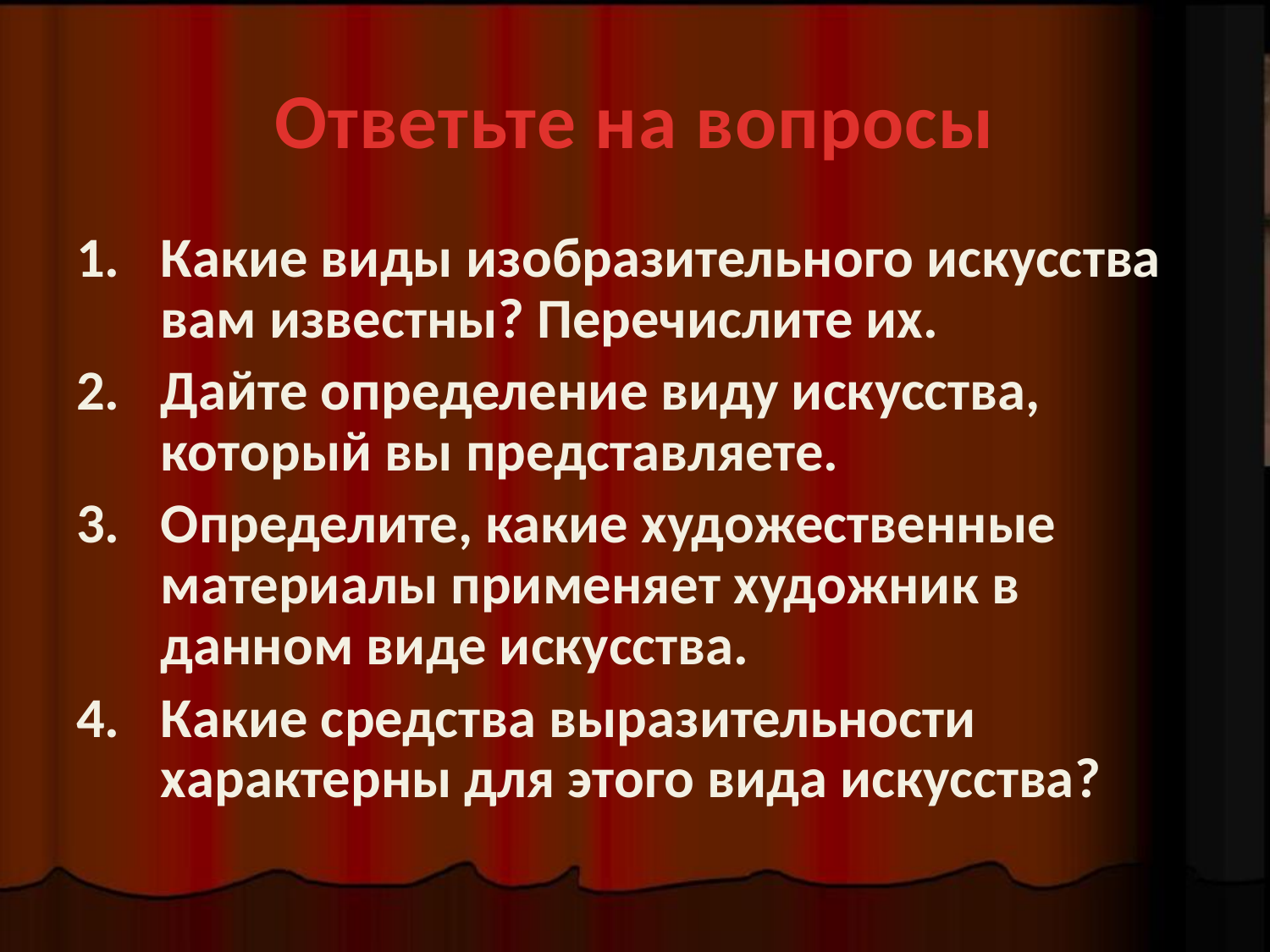

# Ответьте на вопросы
Какие виды изобразительного искусства вам известны? Перечислите их.
Дайте определение виду искусства, который вы представляете.
Определите, какие художественные материалы применяет художник в данном виде искусства.
Какие средства выразительности характерны для этого вида искусства?